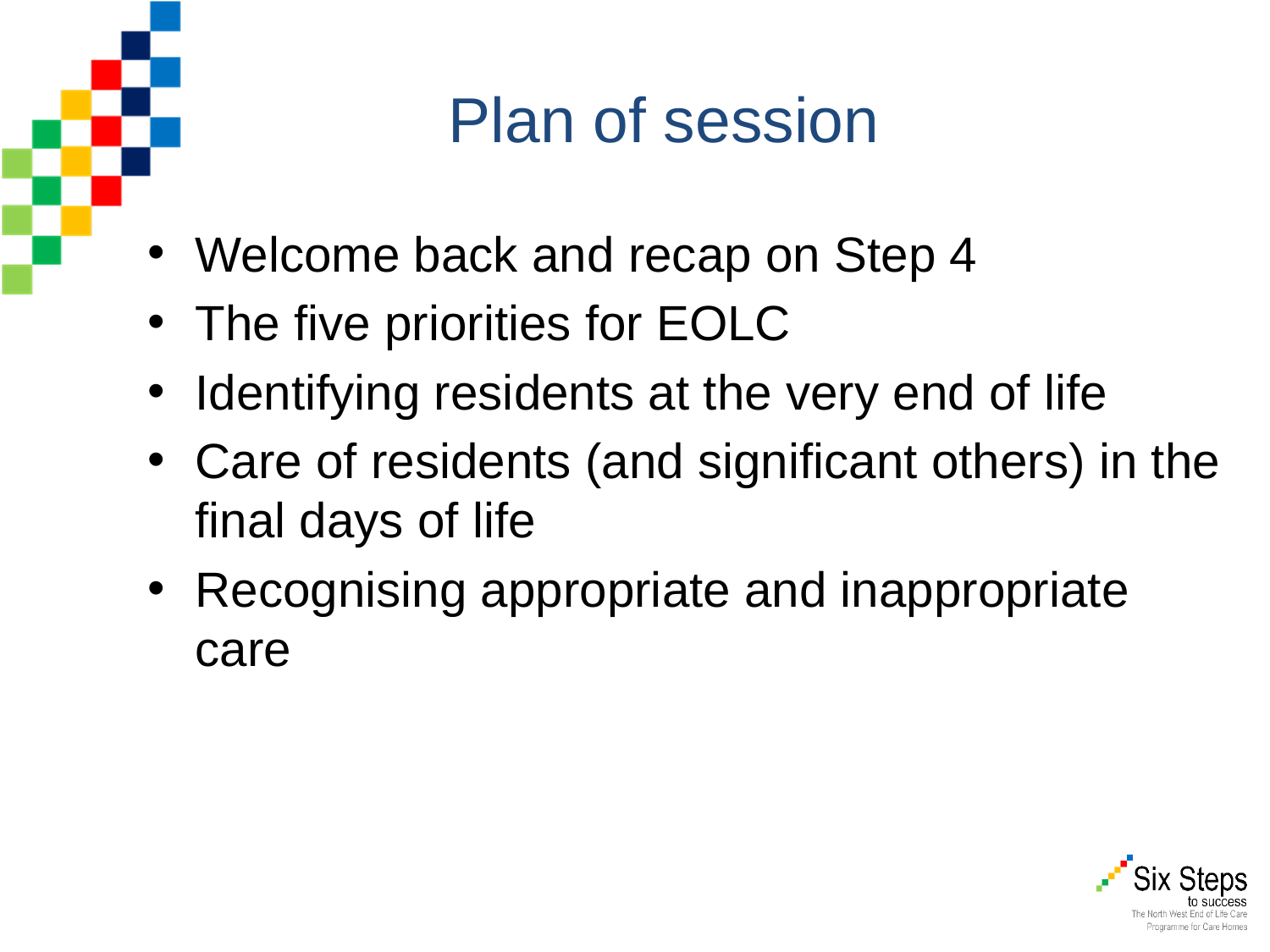

Plan of session
Welcome back and recap on Step 4
The five priorities for EOLC
Identifying residents at the very end of life
Care of residents (and significant others) in the final days of life
Recognising appropriate and inappropriate care